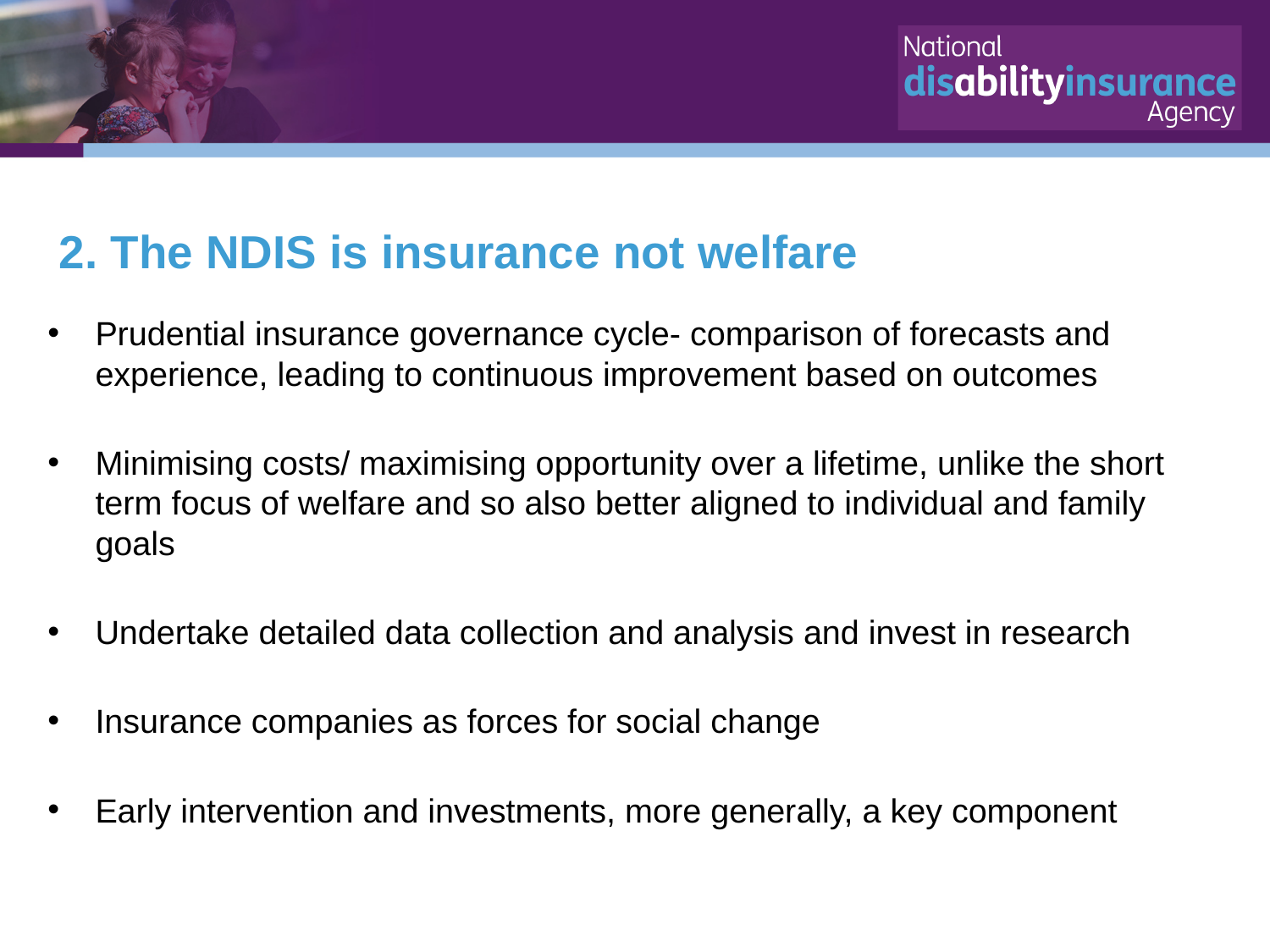

# 2. The NDIS is insurance not welfare
Prudential insurance governance cycle- comparison of forecasts and experience, leading to continuous improvement based on outcomes
Minimising costs/ maximising opportunity over a lifetime, unlike the short term focus of welfare and so also better aligned to individual and family goals
Undertake detailed data collection and analysis and invest in research
Insurance companies as forces for social change
Early intervention and investments, more generally, a key component